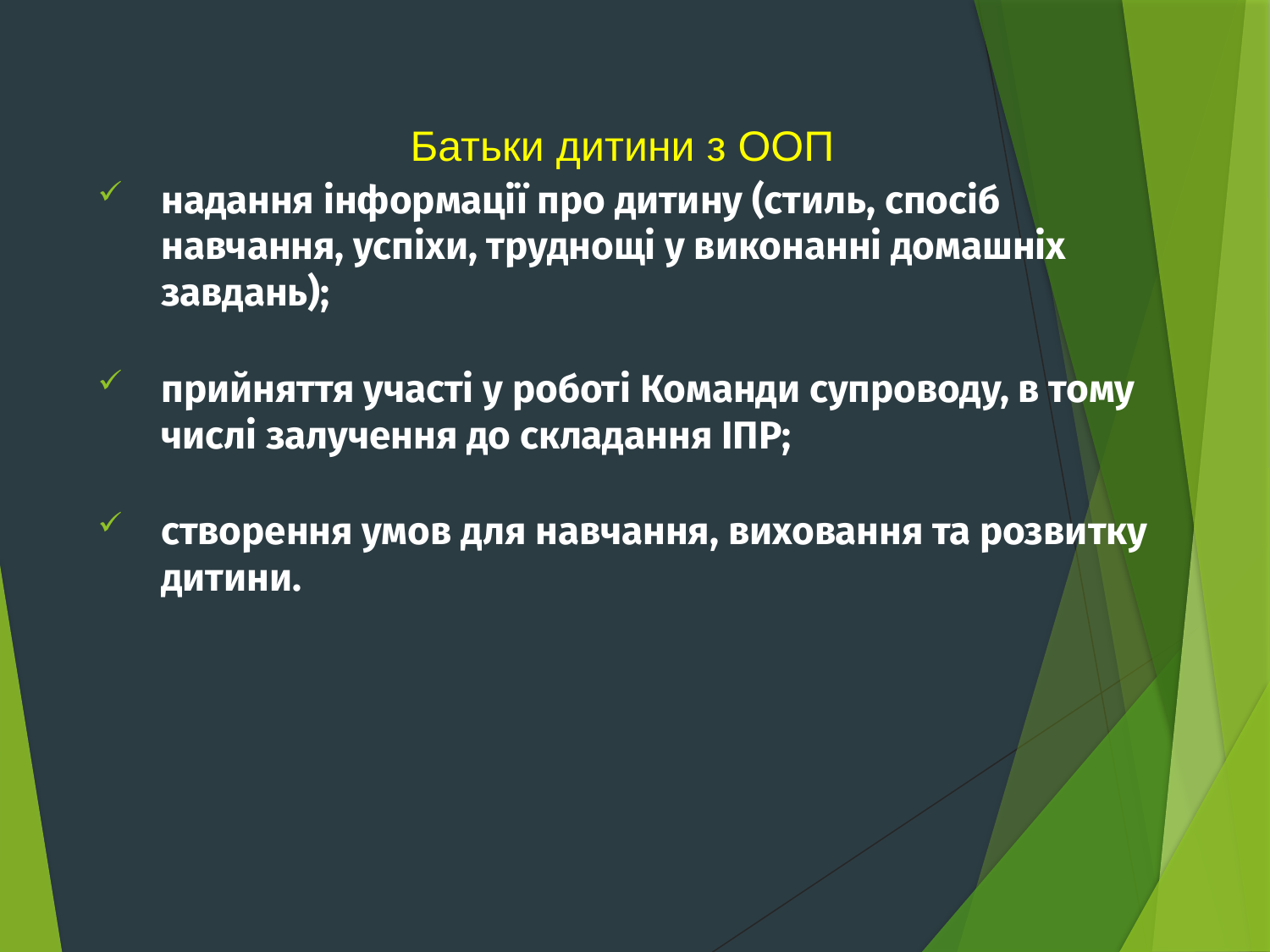

# Батьки дитини з ООП

надання інформації про дитину (стиль, спосіб навчання, успіхи, труднощі у виконанні домашніх завдань);
прийняття участі у роботі Команди супроводу, в тому числі залучення до складання ІПP;
створення умов для навчання, виховання та розвитку дитини.